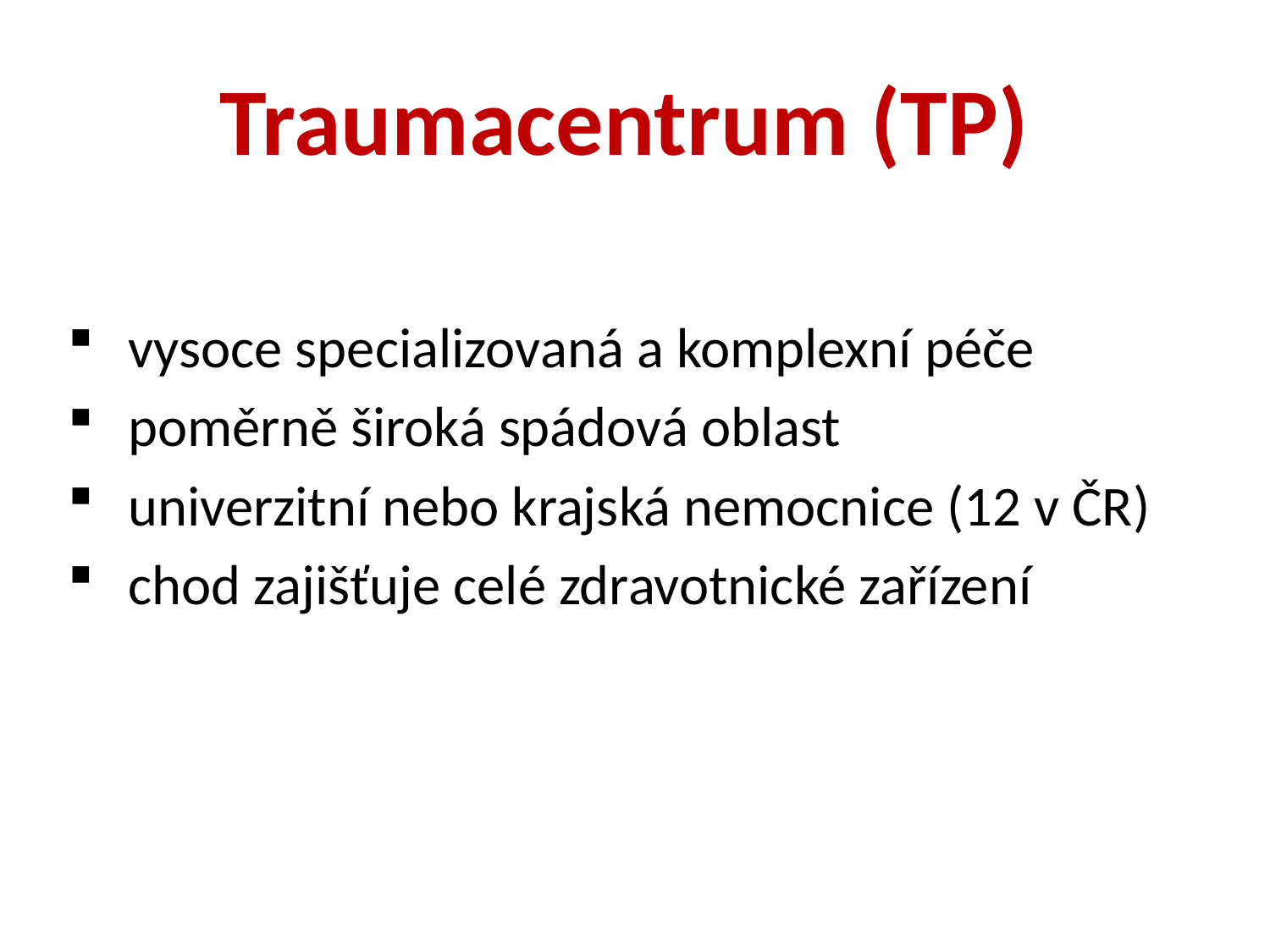

# Traumacentrum (TP)

 vysoce specializovaná a komplexní péče
 poměrně široká spádová oblast
 univerzitní nebo krajská nemocnice (12 v ČR)
 chod zajišťuje celé zdravotnické zařízení